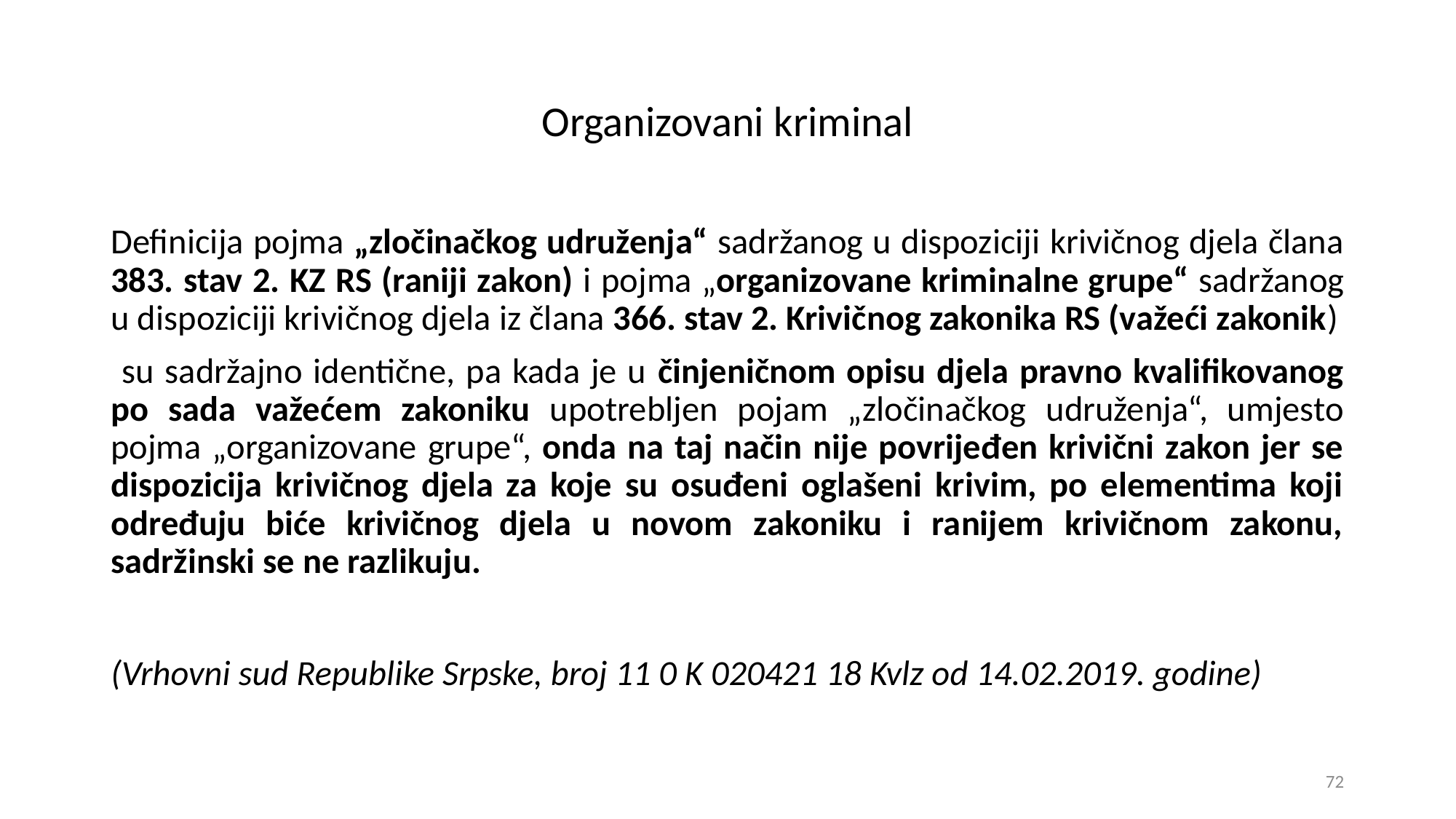

# Organizovani kriminal
Definicija pojma „zločinačkog udruženja“ sadržanog u dispoziciji krivičnog djela člana 383. stav 2. KZ RS (raniji zakon) i pojma „organizovane kriminalne grupe“ sadržanog u dispoziciji krivičnog djela iz člana 366. stav 2. Krivičnog zakonika RS (važeći zakonik)
 su sadržajno identične, pa kada je u činjeničnom opisu djela pravno kvalifikovanog po sada važećem zakoniku upotrebljen pojam „zločinačkog udruženja“, umjesto pojma „organizovane grupe“, onda na taj način nije povrijeđen krivični zakon jer se dispozicija krivičnog djela za koje su osuđeni oglašeni krivim, po elementima koji određuju biće krivičnog djela u novom zakoniku i ranijem krivičnom zakonu, sadržinski se ne razlikuju.

(Vrhovni sud Republike Srpske, broj 11 0 K 020421 18 Kvlz od 14.02.2019. godine)

72